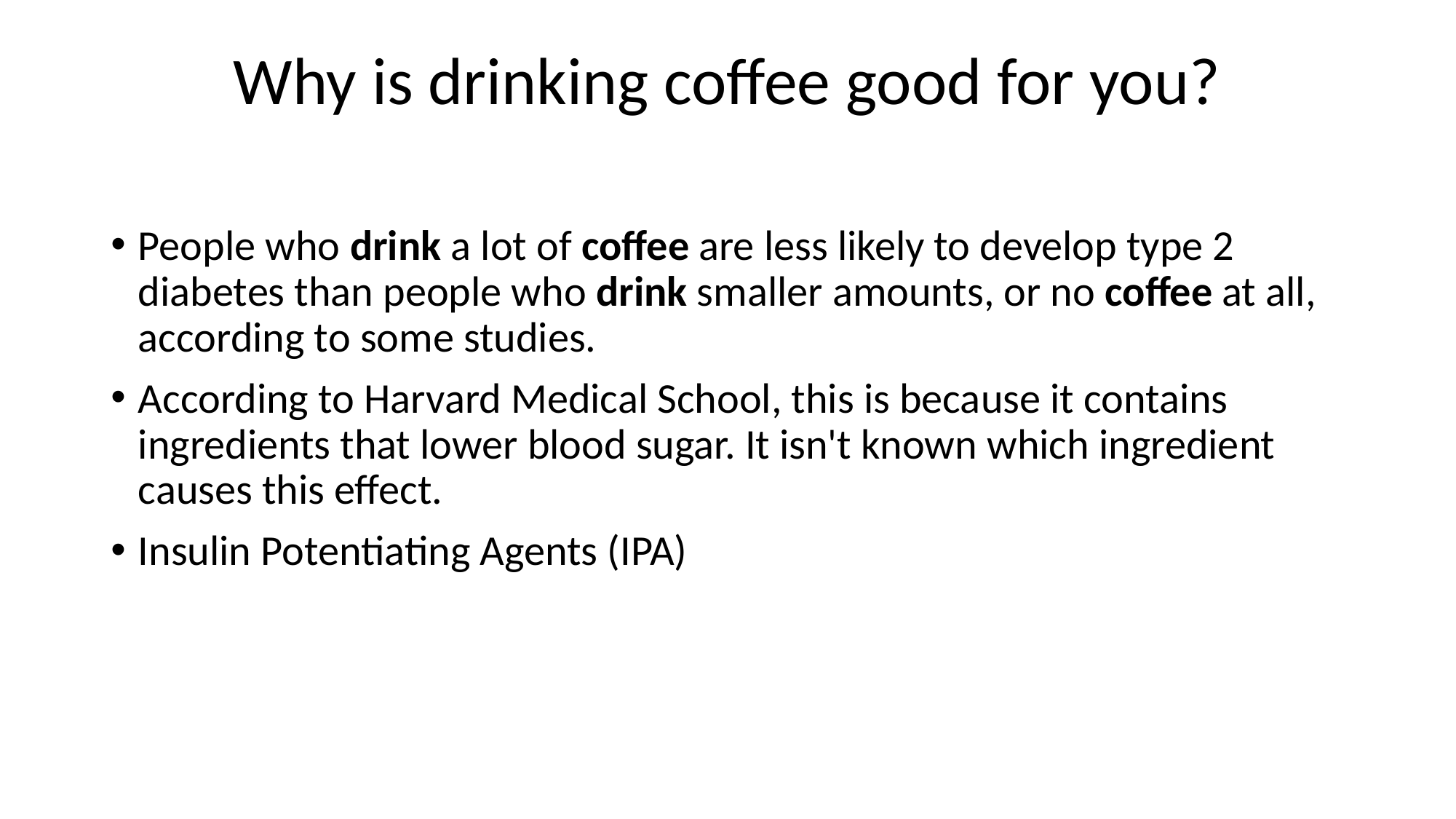

# Why is drinking coffee good for you?
People who drink a lot of coffee are less likely to develop type 2 diabetes than people who drink smaller amounts, or no coffee at all, according to some studies.
According to Harvard Medical School, this is because it contains ingredients that lower blood sugar. It isn't known which ingredient causes this effect.
Insulin Potentiating Agents (IPA)